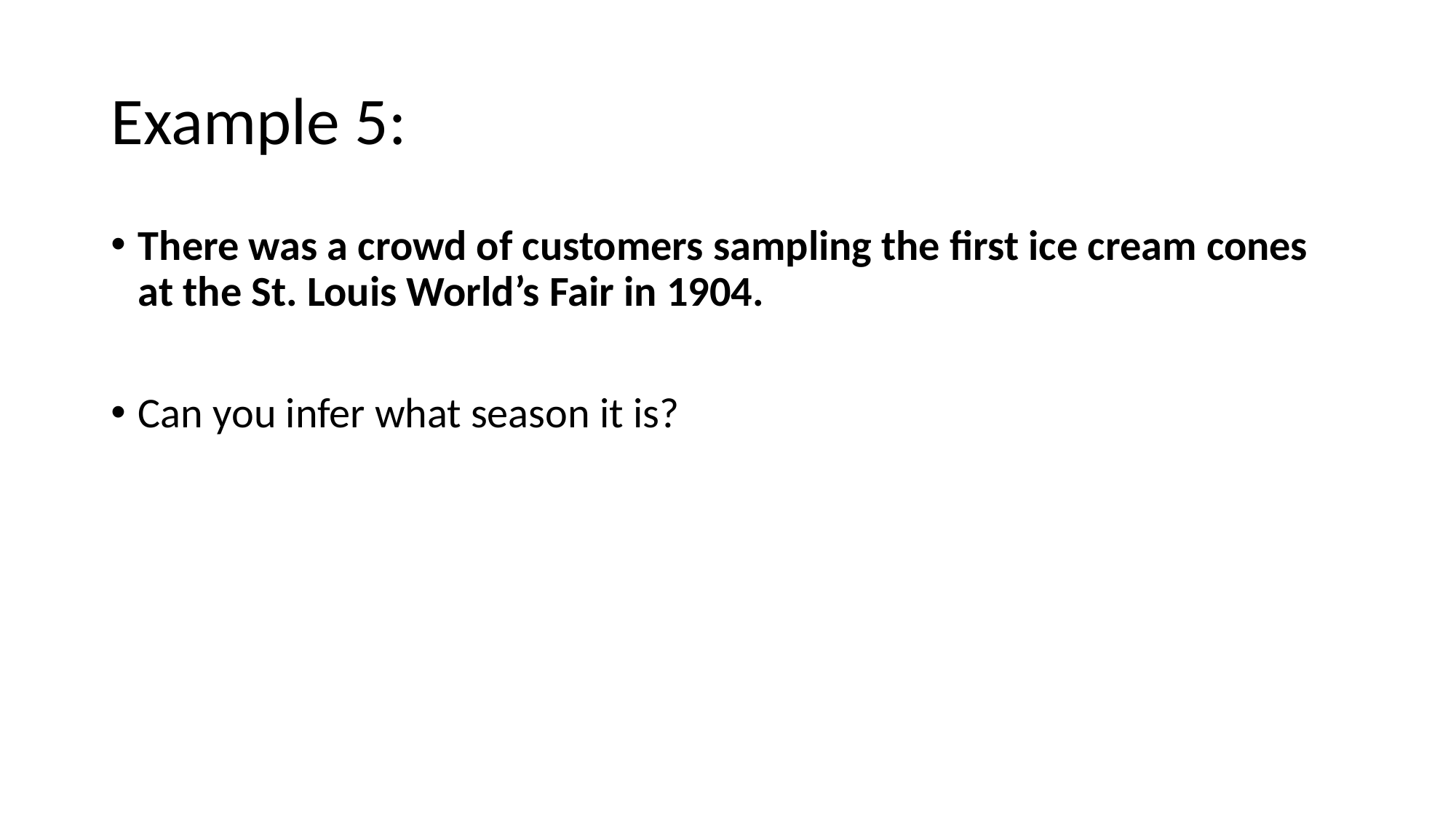

# Example 5:
There was a crowd of customers sampling the first ice cream cones at the St. Louis World’s Fair in 1904.

Can you infer what season it is?